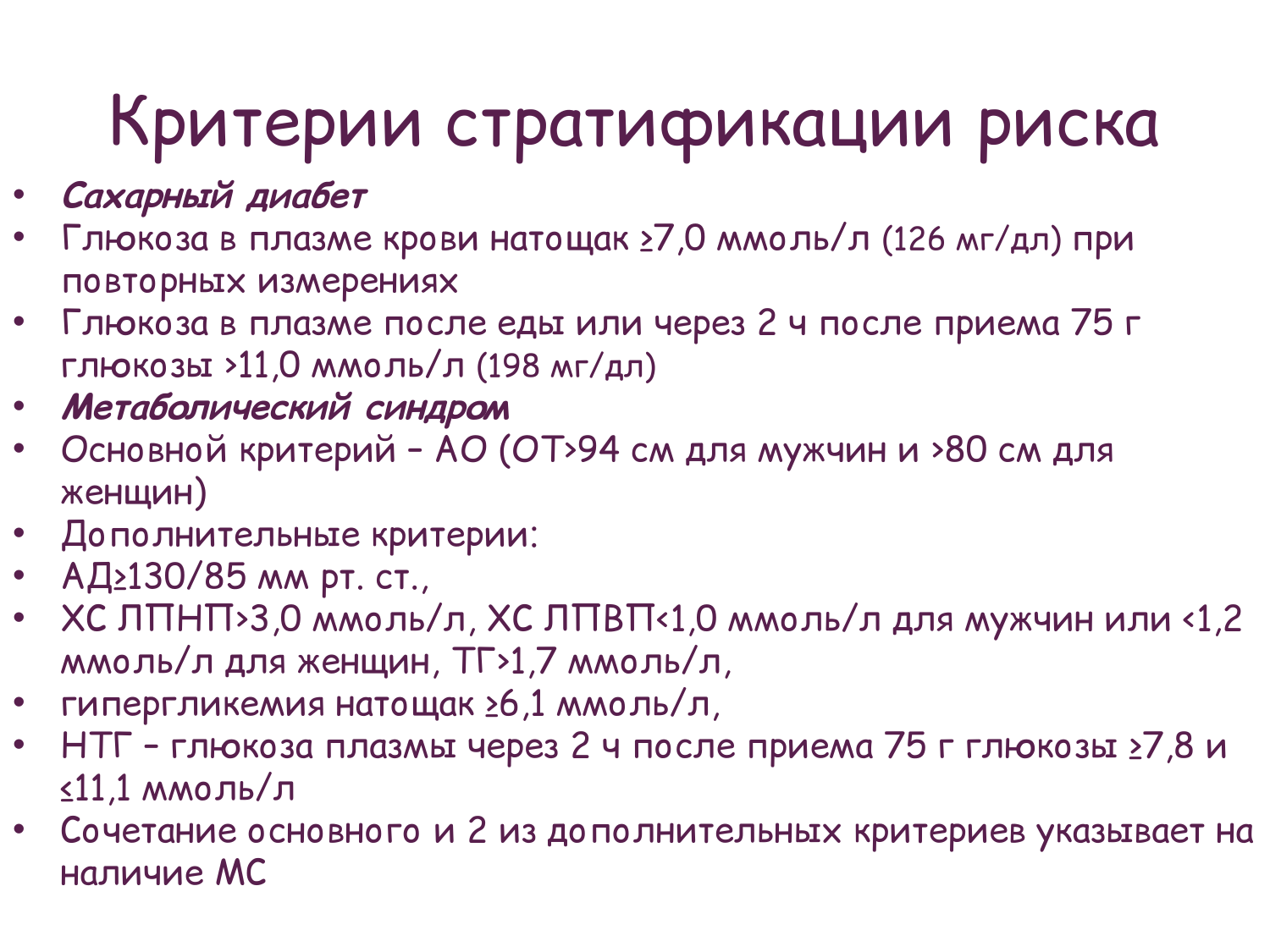

# Критерии стратификации риска
Сахарный диабет
Глюкоза в плазме крови натощак ≥7,0 ммоль/л (126 мг/дл) при повторных измерениях
Глюкоза в плазме после еды или через 2 ч после приема 75 г глюкозы >11,0 ммоль/л (198 мг/дл)
Метаболический синдром
Основной критерий – АО (ОТ>94 см для мужчин и >80 см для женщин)
Дополнительные критерии:
АД≥130/85 мм рт. ст.,
ХС ЛПНП>3,0 ммоль/л, ХС ЛПВП<1,0 ммоль/л для мужчин или <1,2 ммоль/л для женщин, ТГ>1,7 ммоль/л,
гипергликемия натощак ≥6,1 ммоль/л,
НТГ – глюкоза плазмы через 2 ч после приема 75 г глюкозы ≥7,8 и ≤11,1 ммоль/л
Сочетание основного и 2 из дополнительных критериев указывает на наличие МС